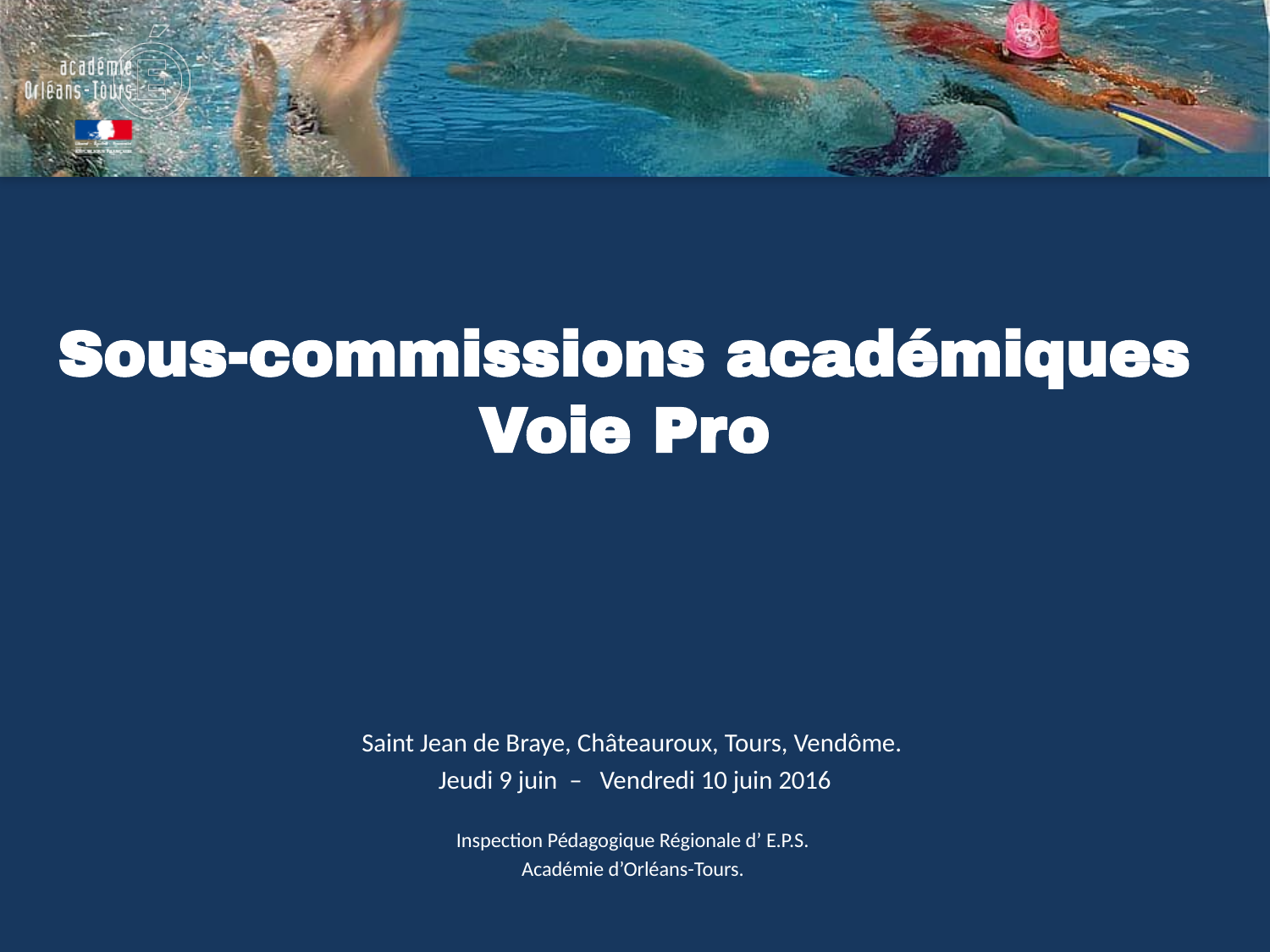

# Sous-commissions académiques Voie Pro

Saint Jean de Braye, Châteauroux, Tours, Vendôme.
Jeudi 9 juin  –   Vendredi 10 juin 2016

Inspection Pédagogique Régionale d’ E.P.S.
Académie d’Orléans-Tours.